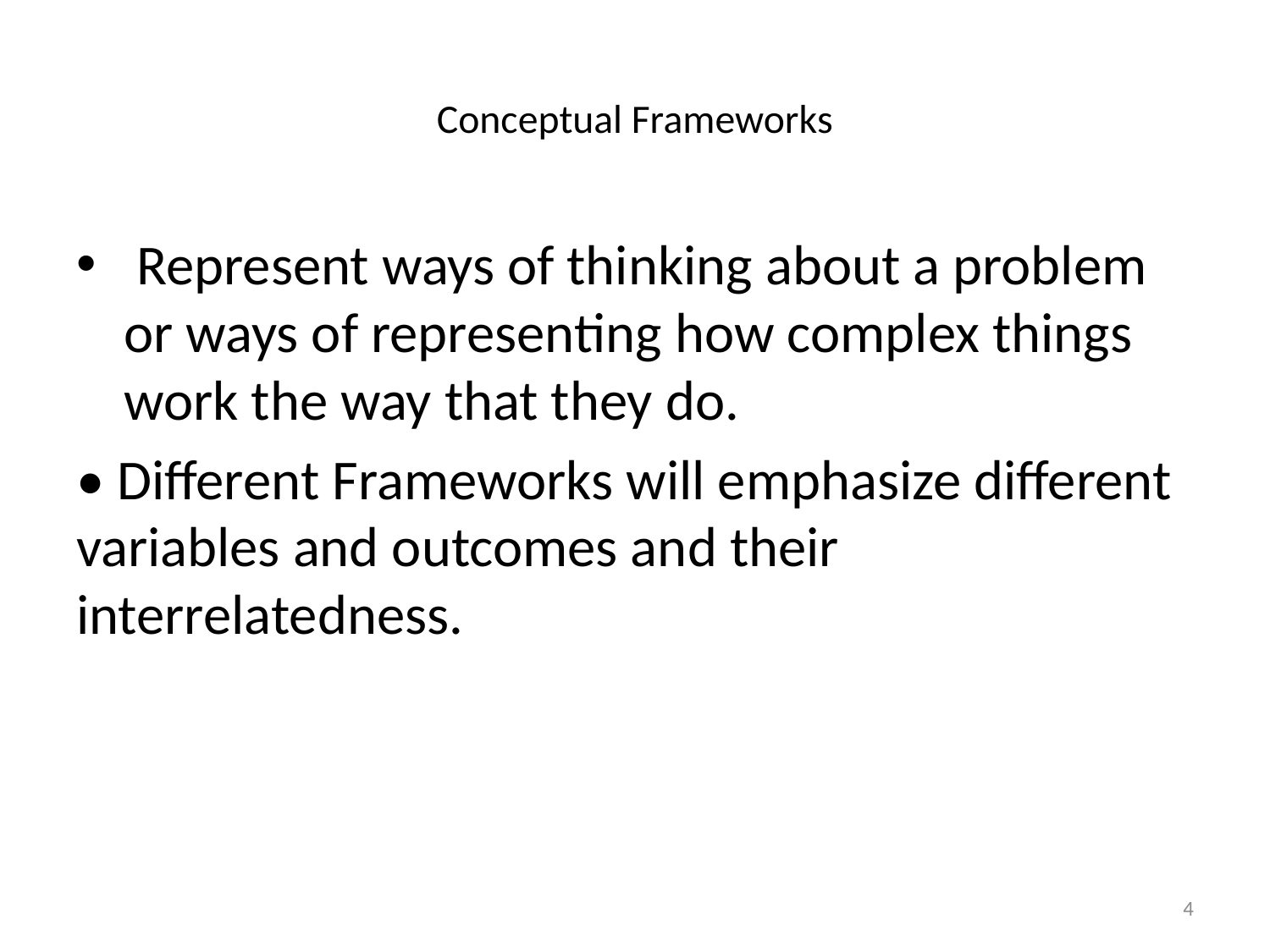

# Conceptual Frameworks
 Represent ways of thinking about a problem or ways of representing how complex things work the way that they do.
• Different Frameworks will emphasize different variables and outcomes and their interrelatedness.
4